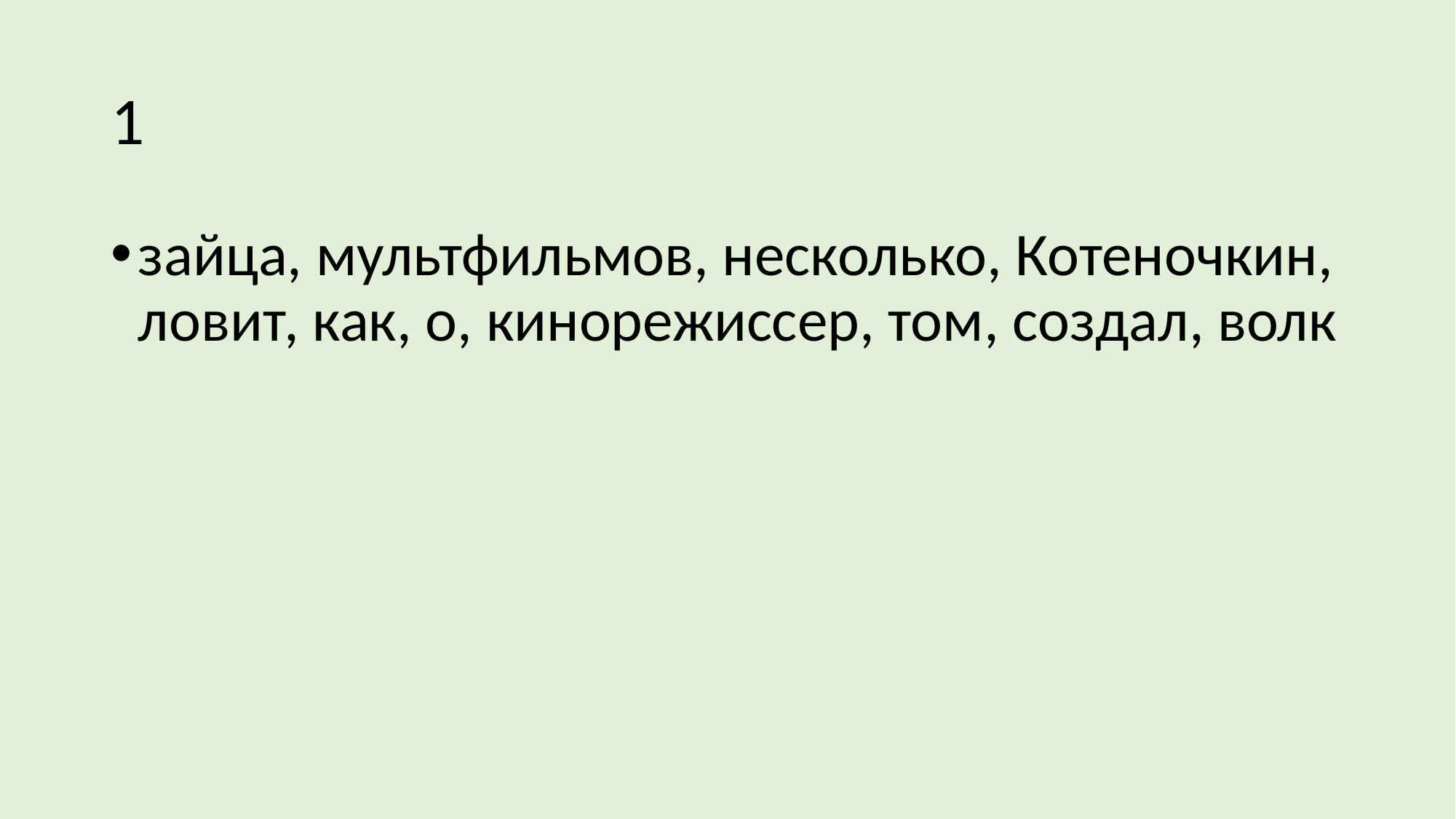

# 1
зайца, мультфильмов, несколько, Котеночкин, ловит, как, о, кинорежиссер, том, создал, волк